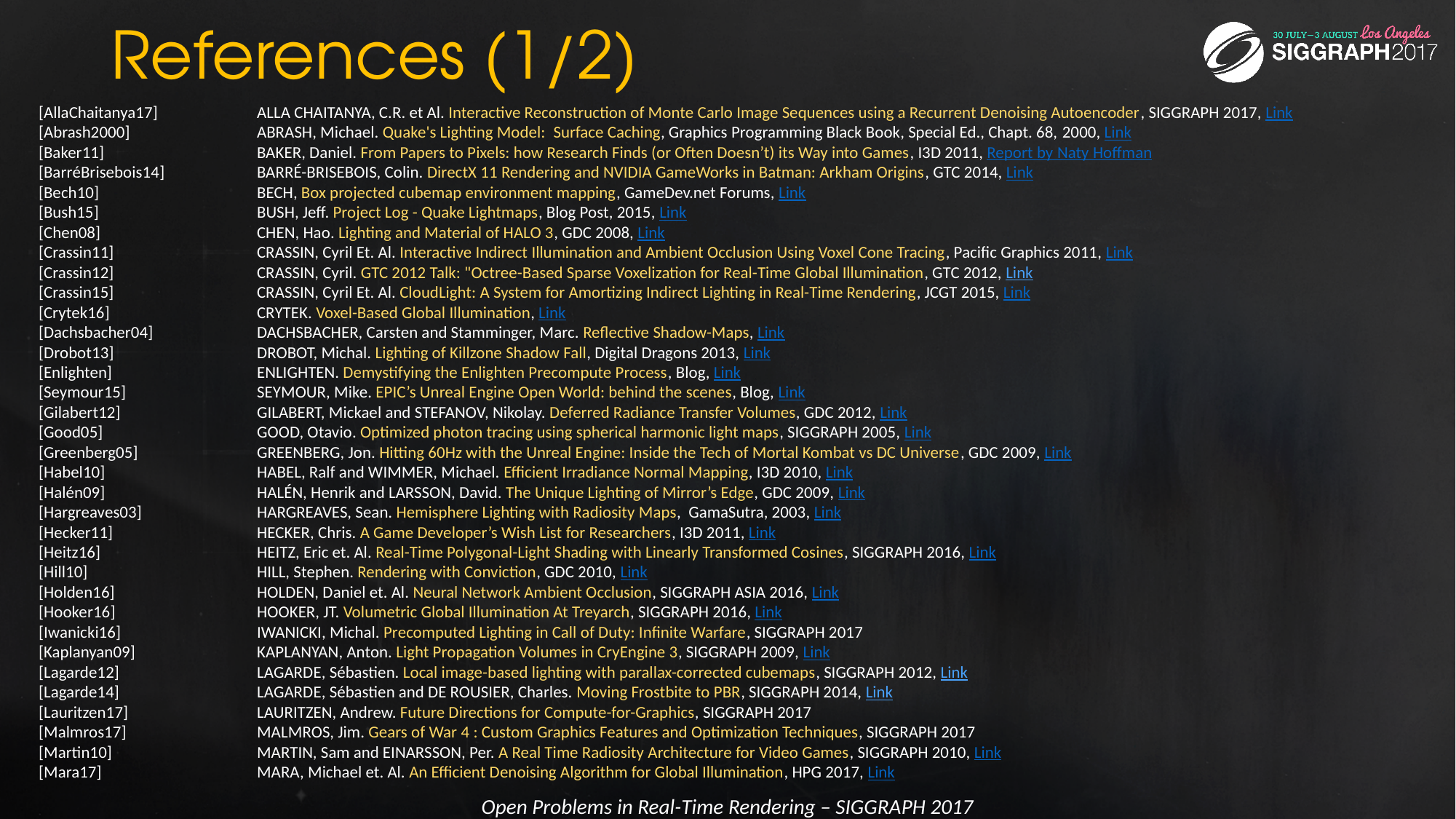

# References (1/2)
[AllaChaitanya17]	ALLA CHAITANYA, C.R. et Al. Interactive Reconstruction of Monte Carlo Image Sequences using a Recurrent Denoising Autoencoder, SIGGRAPH 2017, Link
[Abrash2000]       	ABRASH, Michael. Quake's Lighting Model:  Surface Caching, Graphics Programming Black Book, Special Ed., Chapt. 68, 2000, Link
[Baker11]		BAKER, Daniel. From Papers to Pixels: how Research Finds (or Often Doesn’t) its Way into Games, I3D 2011, Report by Naty Hoffman
[BarréBrisebois14]	BARRÉ-BRISEBOIS, Colin. DirectX 11 Rendering and NVIDIA GameWorks in Batman: Arkham Origins, GTC 2014, Link
[Bech10]		BECH, Box projected cubemap environment mapping, GameDev.net Forums, Link
[Bush15]		BUSH, Jeff. Project Log - Quake Lightmaps, Blog Post, 2015, Link
[Chen08]		CHEN, Hao. Lighting and Material of HALO 3, GDC 2008, Link
[Crassin11] 		CRASSIN, Cyril Et. Al. Interactive Indirect Illumination and Ambient Occlusion Using Voxel Cone Tracing, Pacific Graphics 2011, Link
[Crassin12]		CRASSIN, Cyril. GTC 2012 Talk: "Octree-Based Sparse Voxelization for Real-Time Global Illumination, GTC 2012, Link
[Crassin15]		CRASSIN, Cyril Et. Al. CloudLight: A System for Amortizing Indirect Lighting in Real-Time Rendering, JCGT 2015, Link
[Crytek16]		CRYTEK. Voxel-Based Global Illumination, Link
[Dachsbacher04]	DACHSBACHER, Carsten and Stamminger, Marc. Reflective Shadow-Maps, Link
[Drobot13]		DROBOT, Michal. Lighting of Killzone Shadow Fall, Digital Dragons 2013, Link
[Enlighten]		ENLIGHTEN. Demystifying the Enlighten Precompute Process, Blog, Link
[Seymour15]		SEYMOUR, Mike. EPIC’s Unreal Engine Open World: behind the scenes, Blog, Link
[Gilabert12]		GILABERT, Mickael and STEFANOV, Nikolay. Deferred Radiance Transfer Volumes, GDC 2012, Link
[Good05]		GOOD, Otavio. Optimized photon tracing using spherical harmonic light maps, SIGGRAPH 2005, Link
[Greenberg05] 		GREENBERG, Jon. Hitting 60Hz with the Unreal Engine: Inside the Tech of Mortal Kombat vs DC Universe, GDC 2009, Link
[Habel10]		HABEL, Ralf and WIMMER, Michael. Efficient Irradiance Normal Mapping, I3D 2010, Link
[Halén09]		HALÉN, Henrik and LARSSON, David. The Unique Lighting of Mirror’s Edge, GDC 2009, Link
[Hargreaves03]		HARGREAVES, Sean. Hemisphere Lighting with Radiosity Maps,  GamaSutra, 2003, Link
[Hecker11]		HECKER, Chris. A Game Developer’s Wish List for Researchers, I3D 2011, Link
[Heitz16]		HEITZ, Eric et. Al. Real-Time Polygonal-Light Shading with Linearly Transformed Cosines, SIGGRAPH 2016, Link
[Hill10]		HILL, Stephen. Rendering with Conviction, GDC 2010, Link
[Holden16]		HOLDEN, Daniel et. Al. Neural Network Ambient Occlusion, SIGGRAPH ASIA 2016, Link
[Hooker16]		HOOKER, JT. Volumetric Global Illumination At Treyarch, SIGGRAPH 2016, Link
[Iwanicki16]		IWANICKI, Michal. Precomputed Lighting in Call of Duty: Infinite Warfare, SIGGRAPH 2017
[Kaplanyan09]		KAPLANYAN, Anton. Light Propagation Volumes in CryEngine 3, SIGGRAPH 2009, Link
[Lagarde12]		LAGARDE, Sébastien. Local image-based lighting with parallax-corrected cubemaps, SIGGRAPH 2012, Link
[Lagarde14]		LAGARDE, Sébastien and DE ROUSIER, Charles. Moving Frostbite to PBR, SIGGRAPH 2014, Link
[Lauritzen17]		LAURITZEN, Andrew. Future Directions for Compute-for-Graphics, SIGGRAPH 2017
[Malmros17]		MALMROS, Jim. Gears of War 4 : Custom Graphics Features and Optimization Techniques, SIGGRAPH 2017
[Martin10]		MARTIN, Sam and EINARSSON, Per. A Real Time Radiosity Architecture for Video Games, SIGGRAPH 2010, Link
[Mara17]		MARA, Michael et. Al. An Efficient Denoising Algorithm for Global Illumination, HPG 2017, Link

Open Problems in Real-Time Rendering – SIGGRAPH 2017